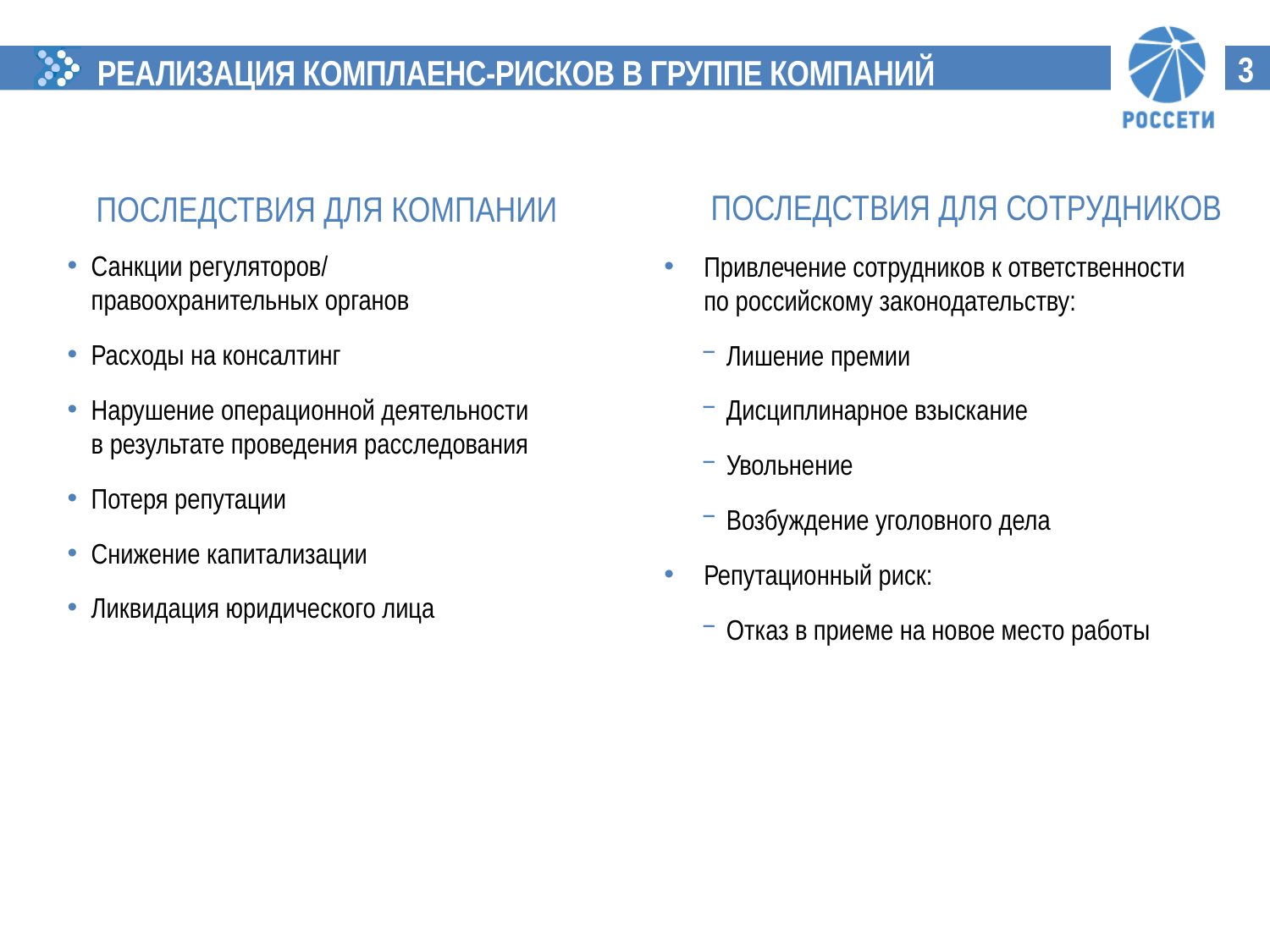

РЕАЛИЗАЦИЯ КОМПЛАЕНС-РИСКОВ В ГРУППЕ КОМПАНИЙ
3
ПОСЛЕДСТВИЯ ДЛЯ СОТРУДНИКОВ
ПОСЛЕДСТВИЯ ДЛЯ КОМПАНИИ
Санкции регуляторов/
правоохранительных органов
Расходы на консалтинг
Нарушение операционной деятельности
в результате проведения расследования
Потеря репутации
Снижение капитализации
Ликвидация юридического лица

Привлечение сотрудников к ответственности по российскому законодательству:
Лишение премии
Дисциплинарное взыскание
Увольнение
Возбуждение уголовного дела
Репутационный риск:
Отказ в приеме на новое место работы